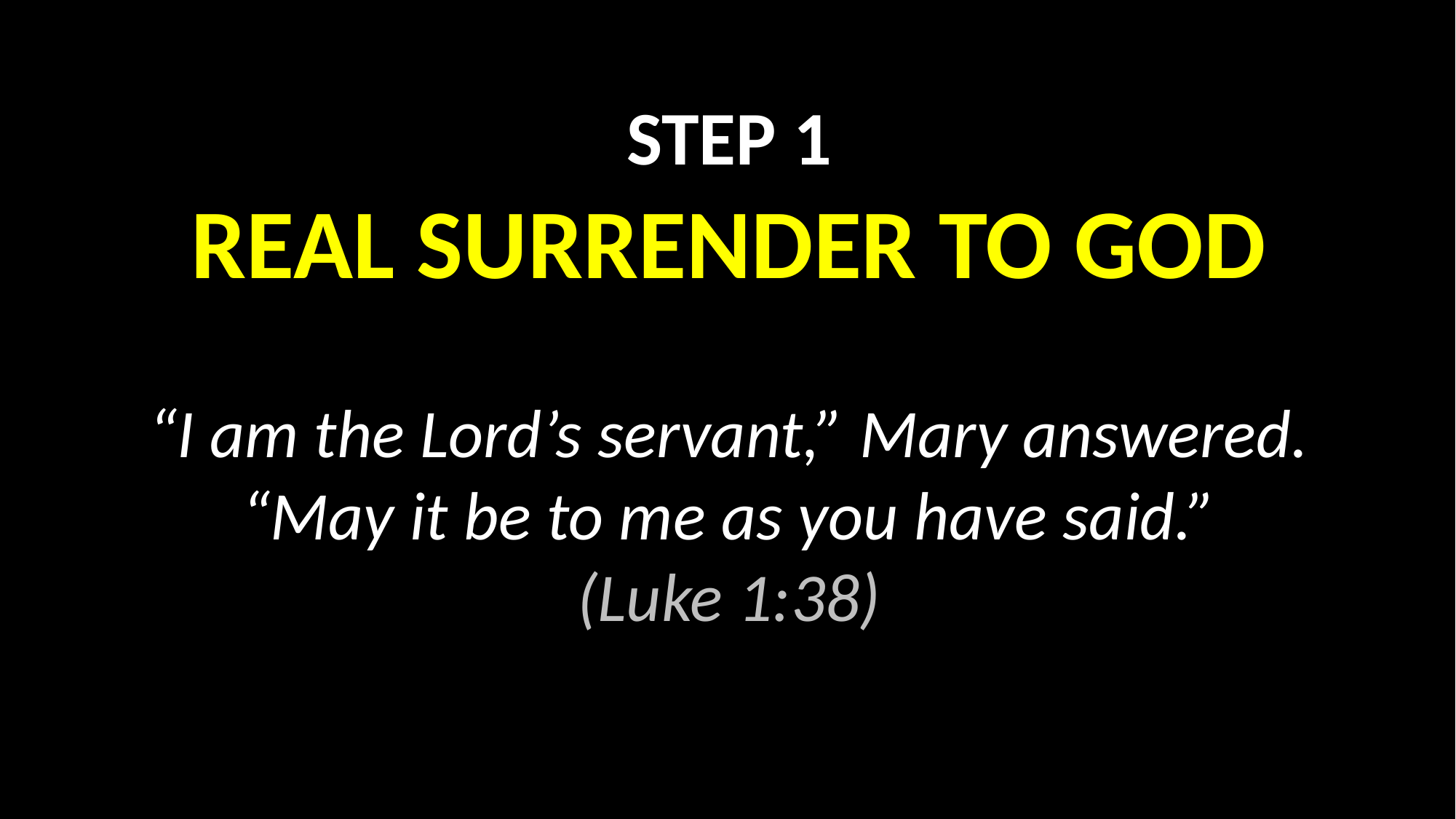

STEP 1
Real surrender to God

“I am the Lord’s servant,” Mary answered. “May it be to me as you have said.”
(Luke 1:38)